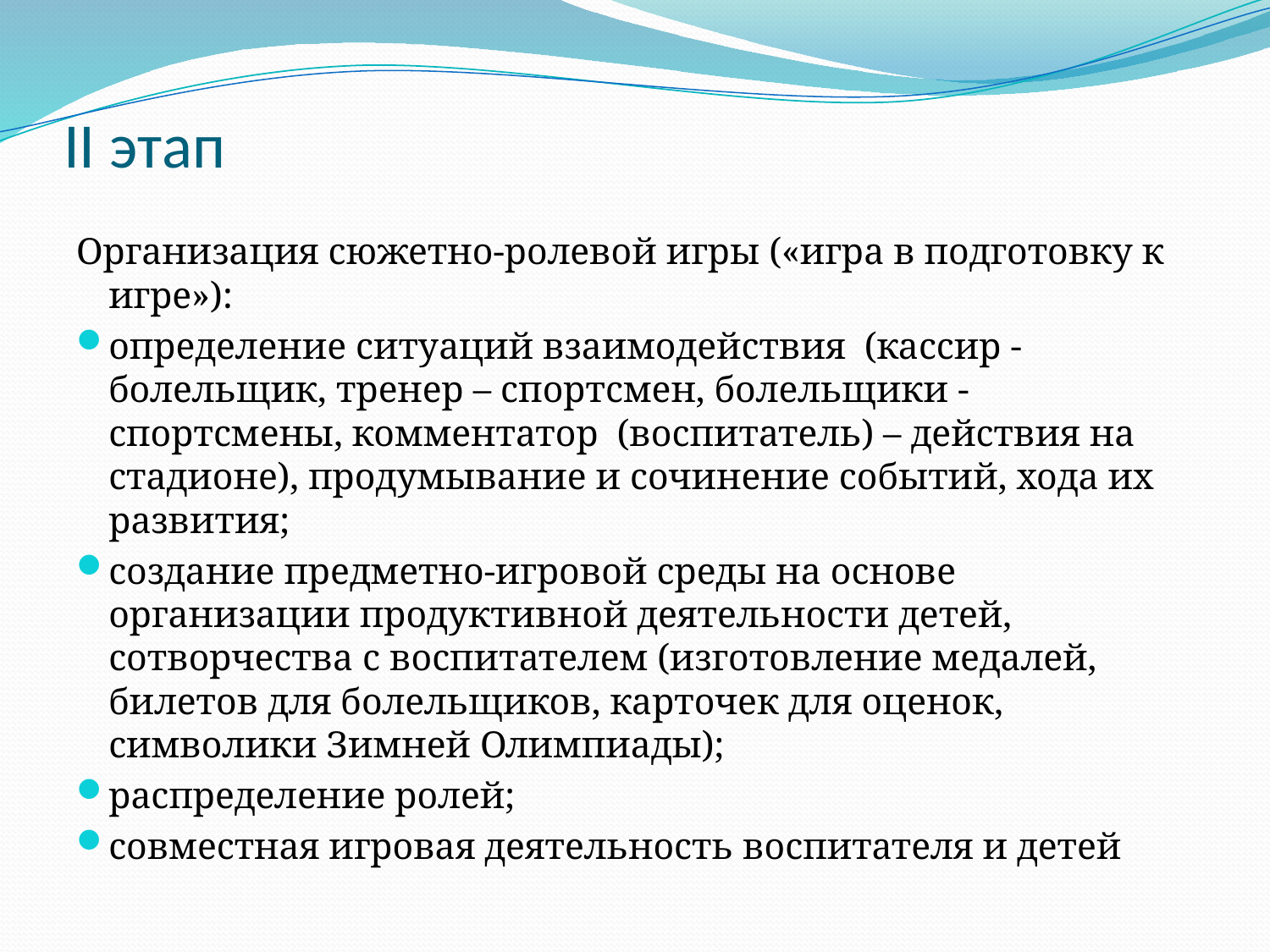

# II этап
Организация сюжетно-ролевой игры («игра в подготовку к игре»):
определение ситуаций взаимодействия  (кассир - болельщик, тренер – спортсмен, болельщики -спортсмены, комментатор  (воспитатель) – действия на стадионе), продумывание и сочинение событий, хода их развития;
создание предметно-игровой среды на основе организации продуктивной деятельности детей, сотворчества с воспитателем (изготовление медалей,  билетов для болельщиков, карточек для оценок, символики Зимней Олимпиады);
распределение ролей;
совместная игровая деятельность воспитателя и детей